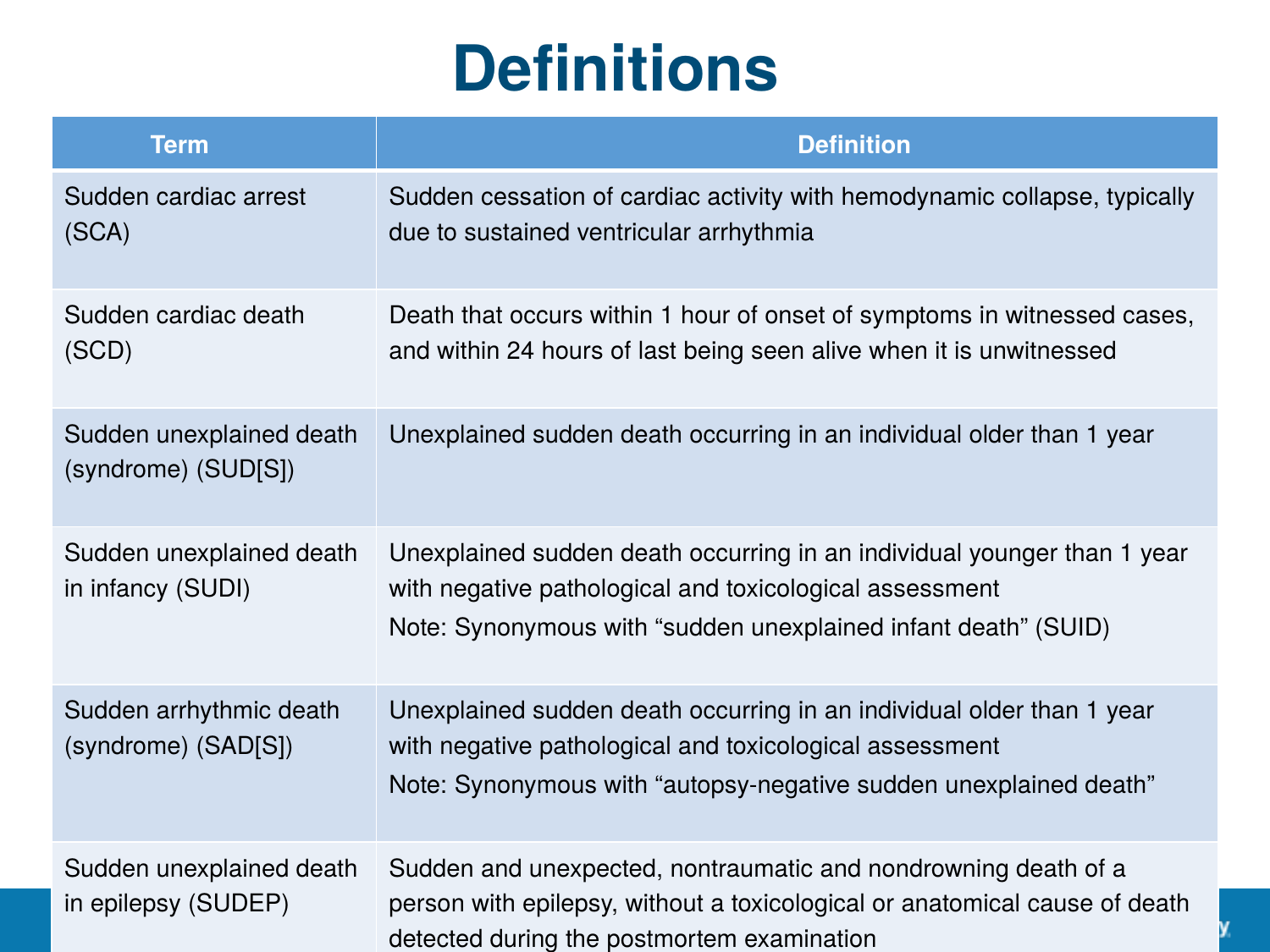

Definitions
| Term | Definition |
| --- | --- |
| Sudden cardiac arrest (SCA) | Sudden cessation of cardiac activity with hemodynamic collapse, typically due to sustained ventricular arrhythmia |
| Sudden cardiac death (SCD) | Death that occurs within 1 hour of onset of symptoms in witnessed cases, and within 24 hours of last being seen alive when it is unwitnessed |
| Sudden unexplained death (syndrome) (SUD[S]) | Unexplained sudden death occurring in an individual older than 1 year |
| Sudden unexplained death in infancy (SUDI) | Unexplained sudden death occurring in an individual younger than 1 year with negative pathological and toxicological assessment Note: Synonymous with “sudden unexplained infant death” (SUID) |
| Sudden arrhythmic death (syndrome) (SAD[S]) | Unexplained sudden death occurring in an individual older than 1 year with negative pathological and toxicological assessment Note: Synonymous with “autopsy-negative sudden unexplained death” |
| Sudden unexplained death in epilepsy (SUDEP) | Sudden and unexpected, nontraumatic and nondrowning death of a person with epilepsy, without a toxicological or anatomical cause of death detected during the postmortem examination |